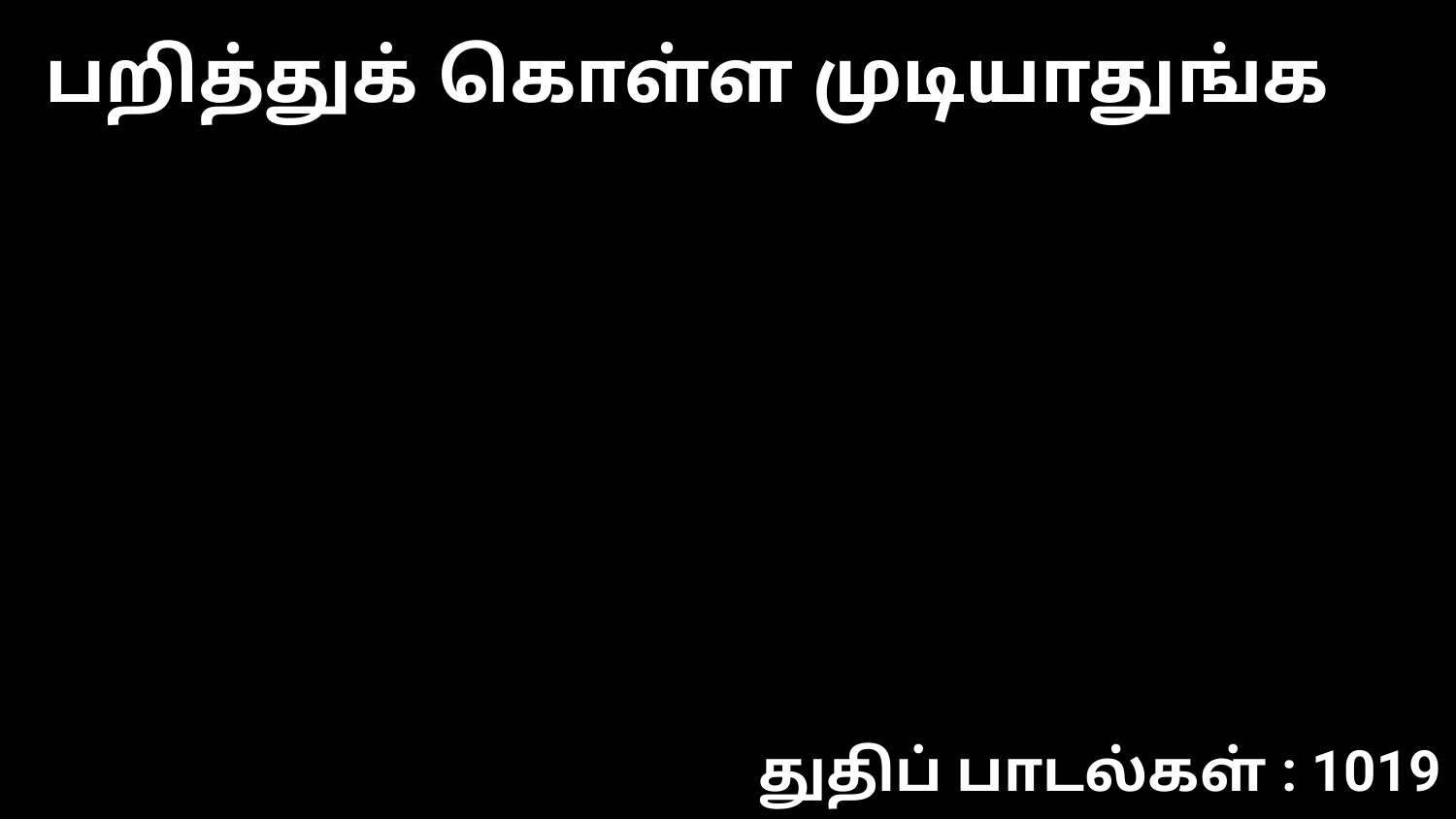

பறித்துக் கொள்ள முடியாதுங்க
துதிப் பாடல்கள் : 1019